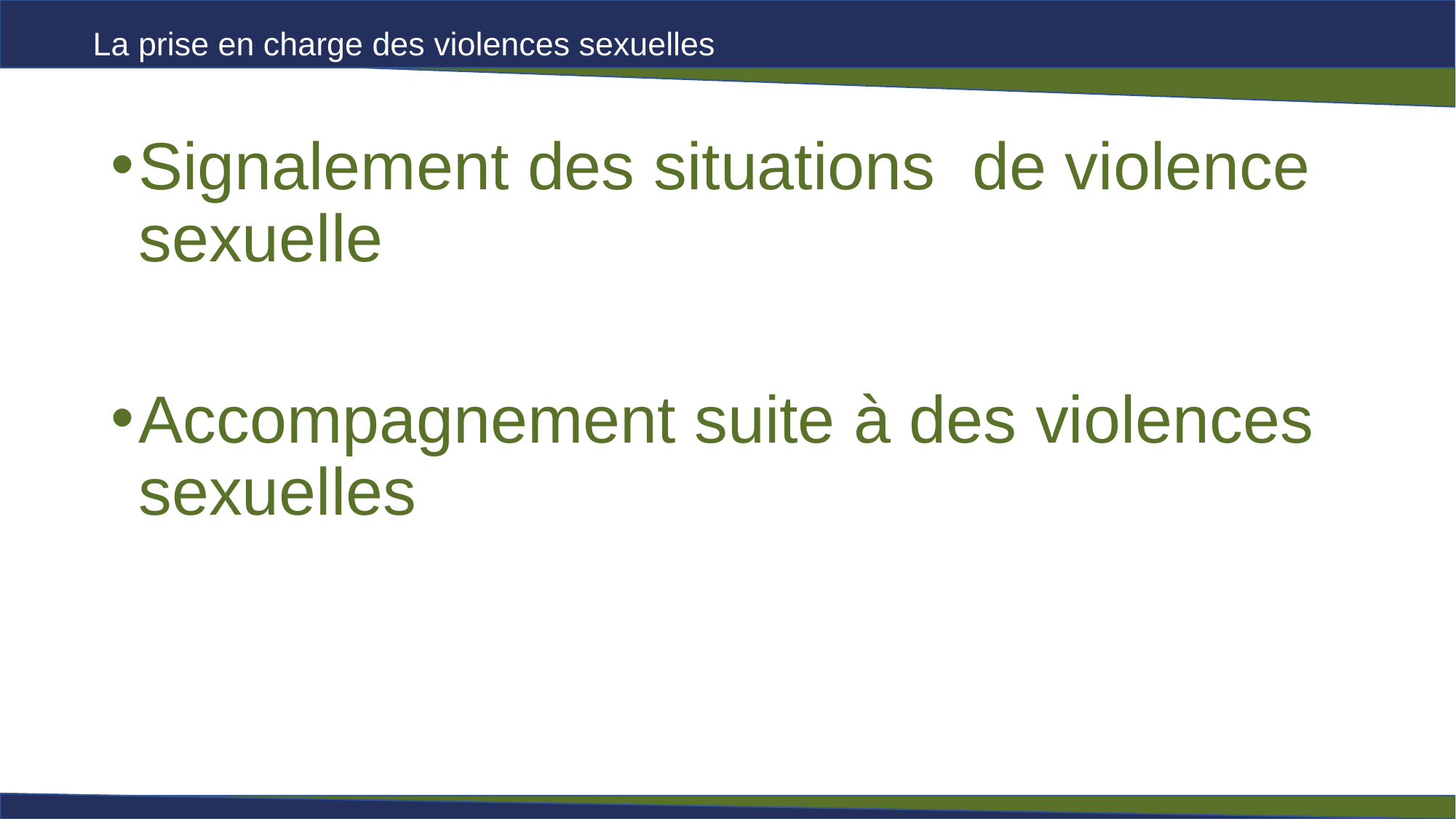

# La prise en charge des violences sexuelles

Signalement des situations  de violence sexuelle
Accompagnement suite à des violences sexuelles